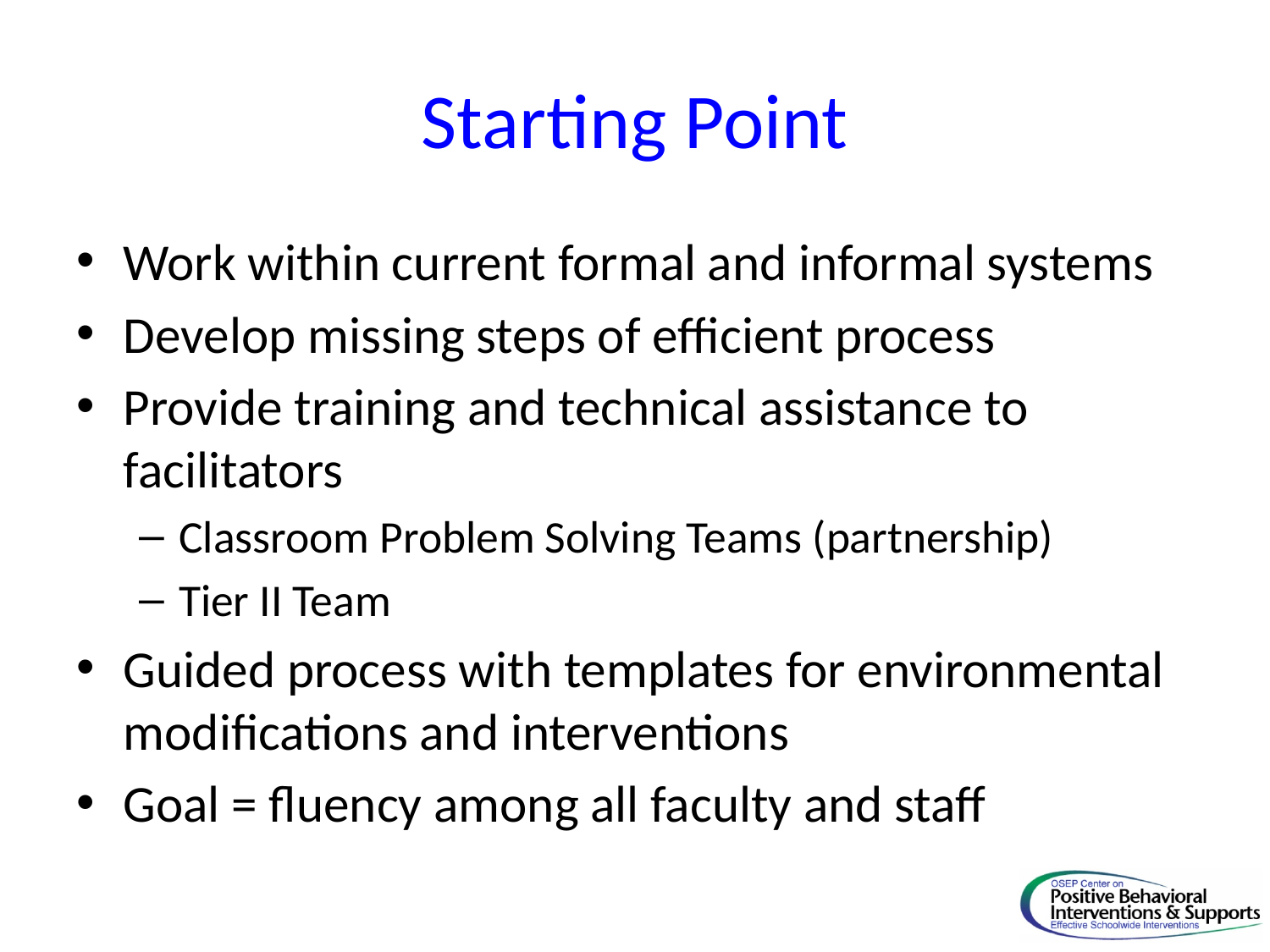

# Starting Point
Work within current formal and informal systems
Develop missing steps of efficient process
Provide training and technical assistance to facilitators
Classroom Problem Solving Teams (partnership)
Tier II Team
Guided process with templates for environmental modifications and interventions
Goal = fluency among all faculty and staff